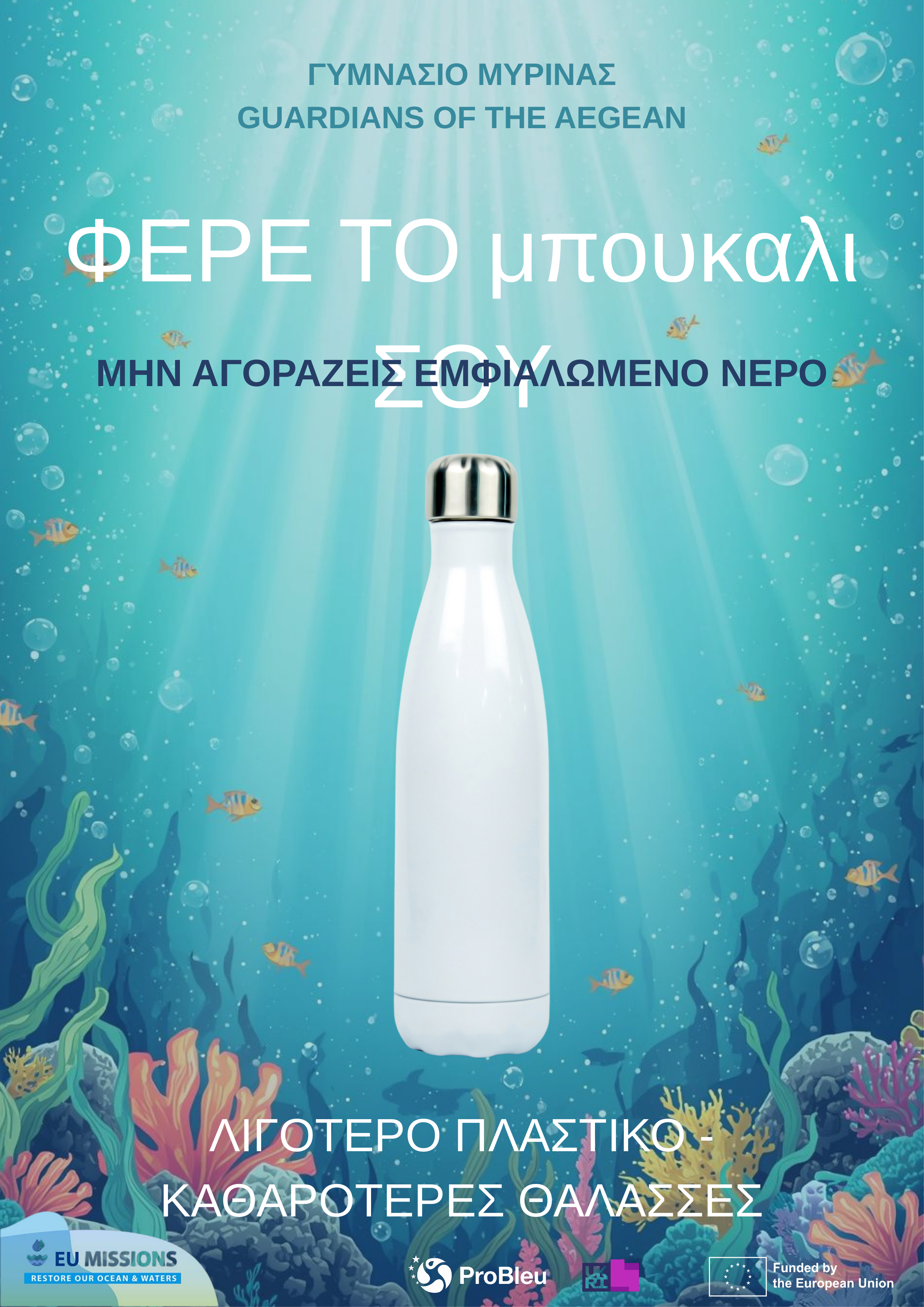

ΓΥΜΝΑΣΙΟ ΜΥΡΙΝΑΣ
GUARDIANS OF THE AEGEAN

ΦΕΡΕ ΤΟ μπουκαλι ΣΟΥ
ΜΗΝ ΑΓΟΡΑΖΕΙΣ ΕΜΦΙΑΛΩΜΕΝΟ ΝΕΡΟ
ΛΙΓΟΤΕΡΟ ΠΛΑΣΤΙΚΟ - ΚΑΘΑΡΟΤΕΡΕΣ ΘΑΛΑΣΣΕΣ